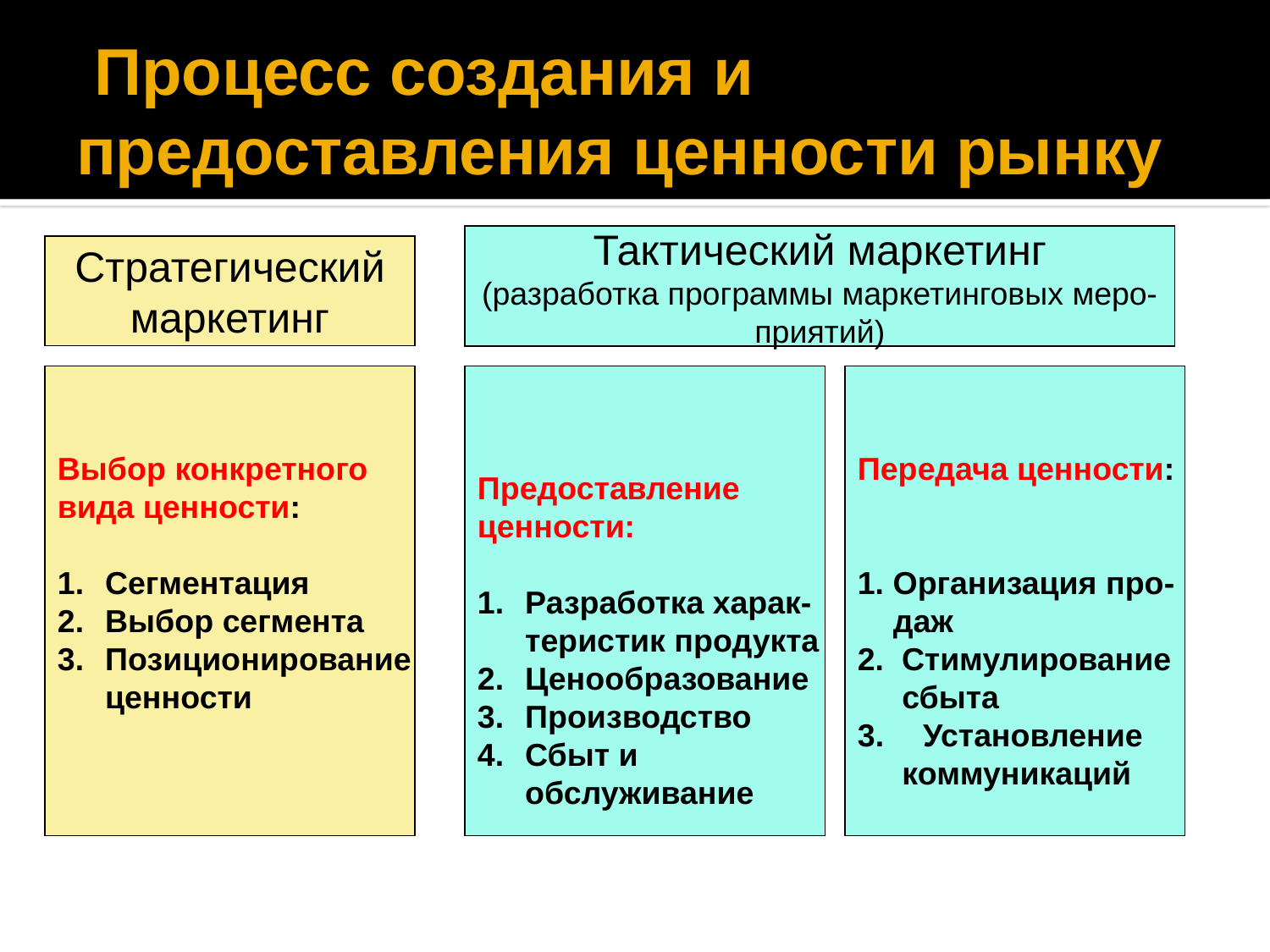

# Процесс создания и предоставления ценности рынку
Тактический маркетинг
(разработка программы маркетинговых меро-
приятий)
Стратегический
маркетинг
.
Выбор конкретного
вида ценности:

Сегментация
Выбор сегмента
Позиционирование
	ценности

Предоставление
ценности:

Разработка харак-
	теристик продукта
Ценообразование
Производство
Сбыт и
	обслуживание

Передача ценности:

1. Организация про-
    даж
2.  Стимулирование
     сбыта
  Установление
     коммуникаций